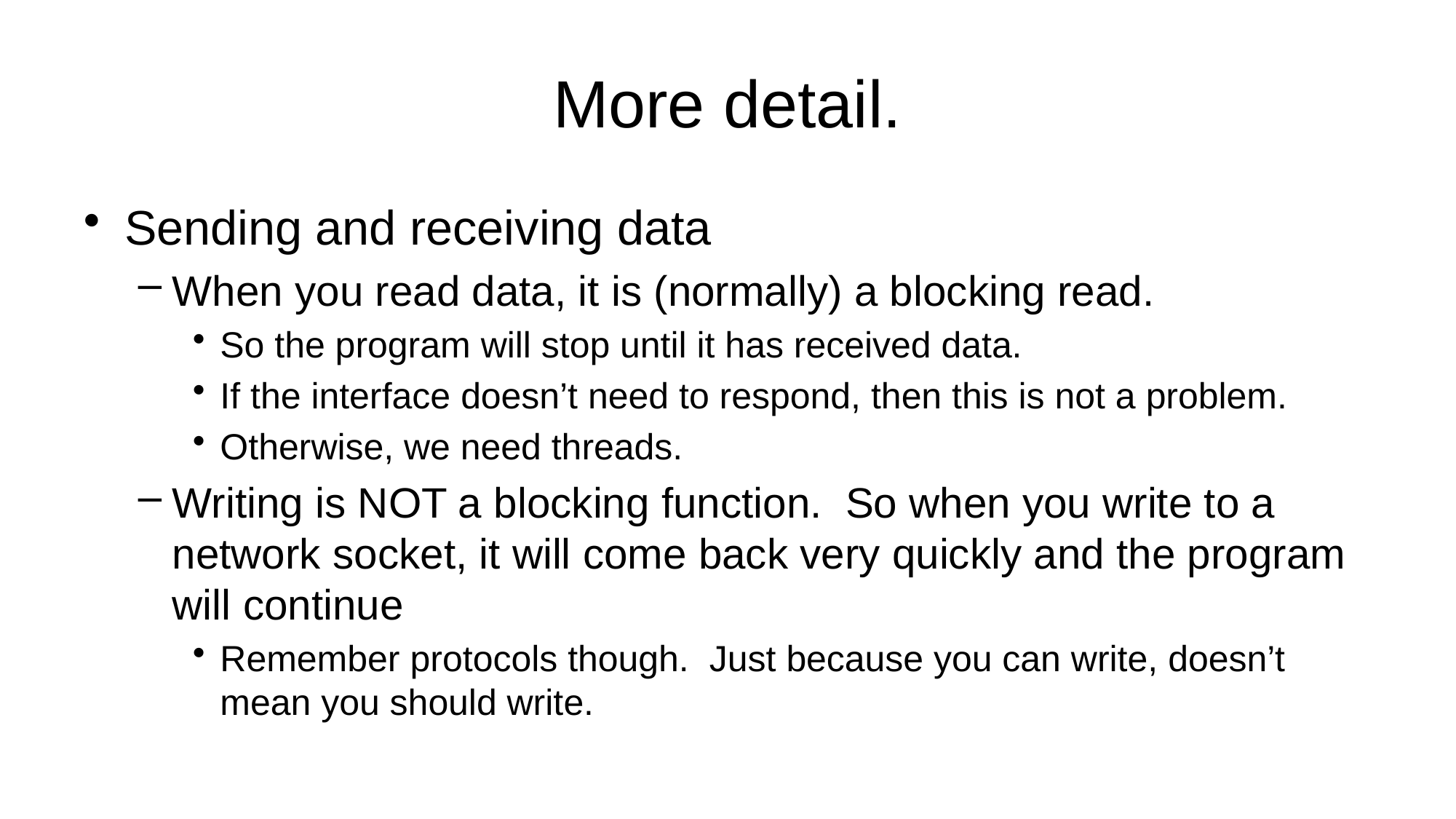

# More detail.
Sending and receiving data
When you read data, it is (normally) a blocking read.
So the program will stop until it has received data.
If the interface doesn’t need to respond, then this is not a problem.
Otherwise, we need threads.
Writing is NOT a blocking function.  So when you write to a network socket, it will come back very quickly and the program will continue
Remember protocols though.  Just because you can write, doesn’t mean you should write.